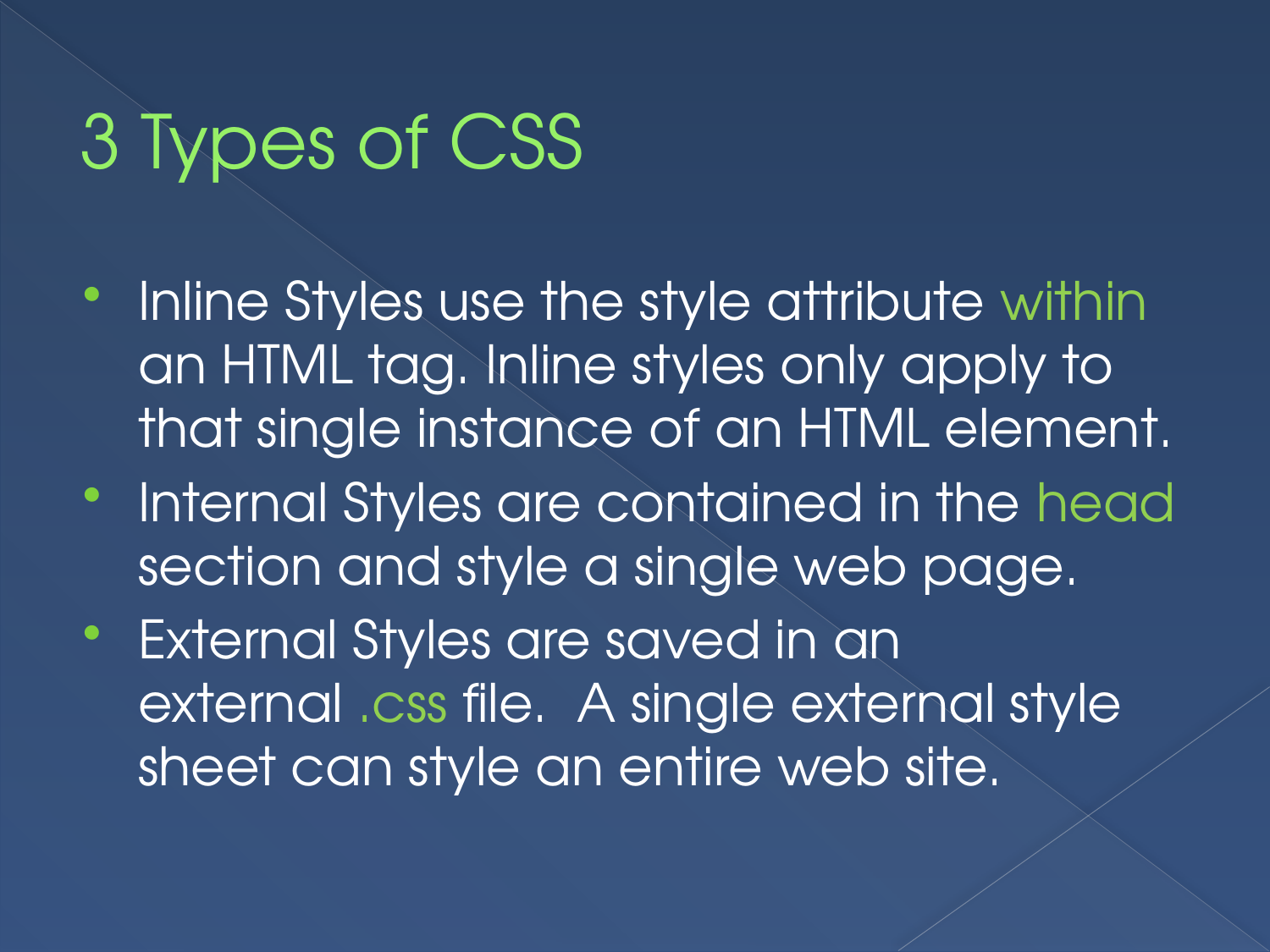

# 3 Types of CSS
Inline Styles use the style attribute within an HTML tag. Inline styles only apply to that single instance of an HTML element.
Internal Styles are contained in the head section and style a single web page.
External Styles are saved in an external .css file.  A single external style sheet can style an entire web site.